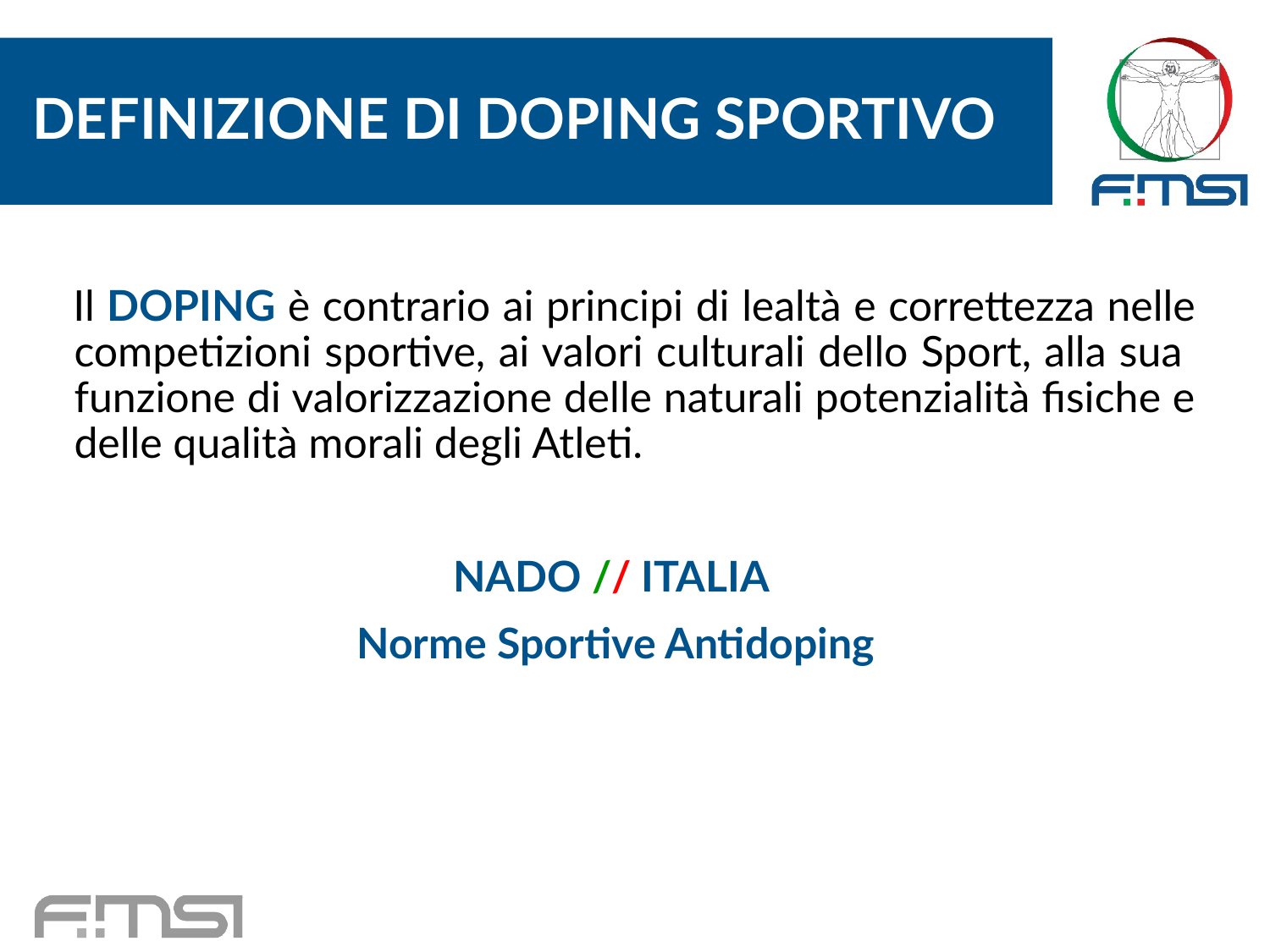

DEFINIZIONE DI DOPING SPORTIVO
   Il DOPING è contrario ai principi di lealtà e correttezza nelle competizioni sportive, ai valori culturali dello Sport, alla sua  funzione di valorizzazione delle naturali potenzialità fisiche e delle qualità morali degli Atleti.

NADO // ITALIA
Norme Sportive Antidoping